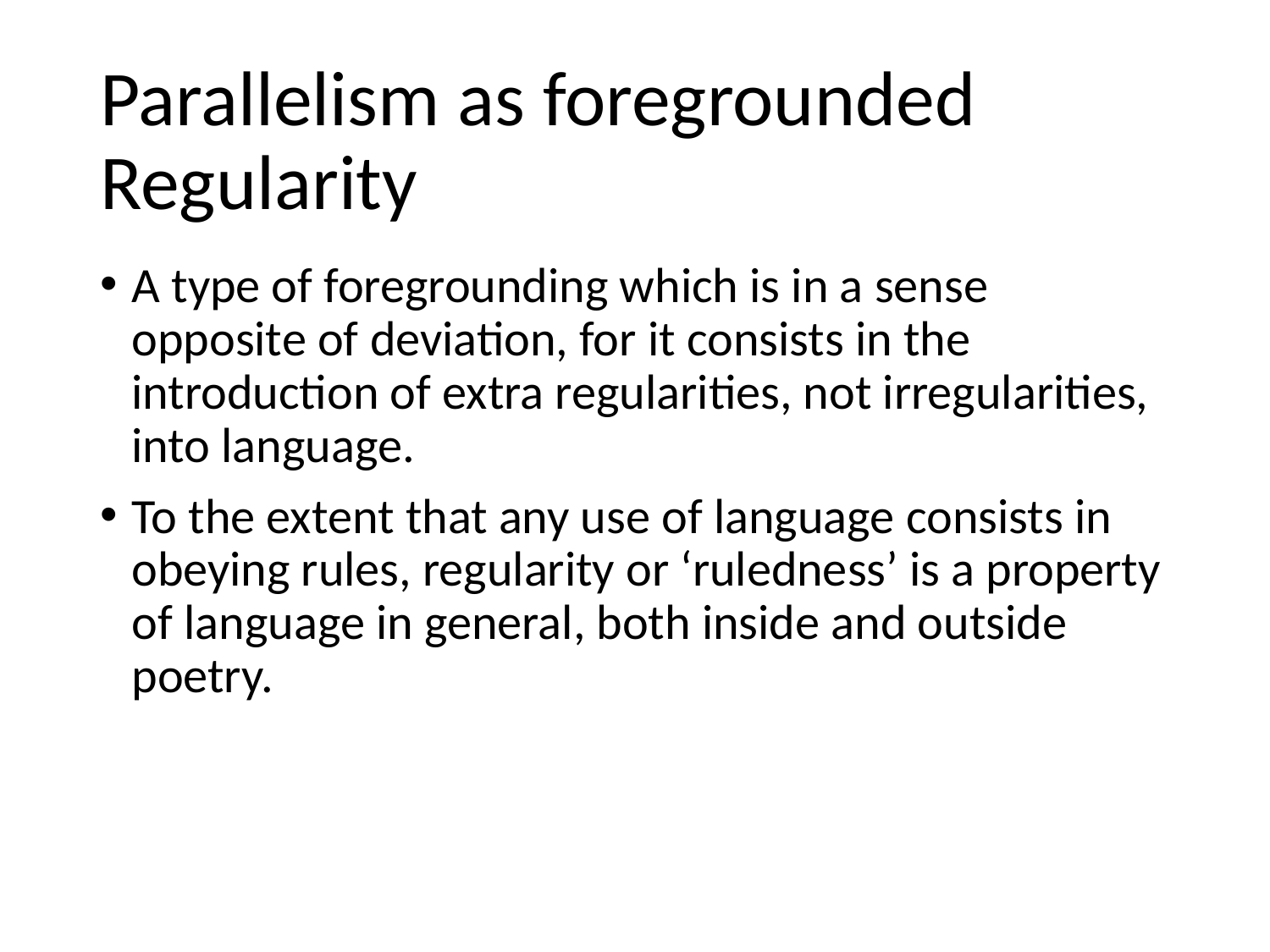

# Parallelism as foregrounded Regularity
A type of foregrounding which is in a sense opposite of deviation, for it consists in the introduction of extra regularities, not irregularities, into language.
To the extent that any use of language consists in obeying rules, regularity or ‘ruledness’ is a property of language in general, both inside and outside poetry.